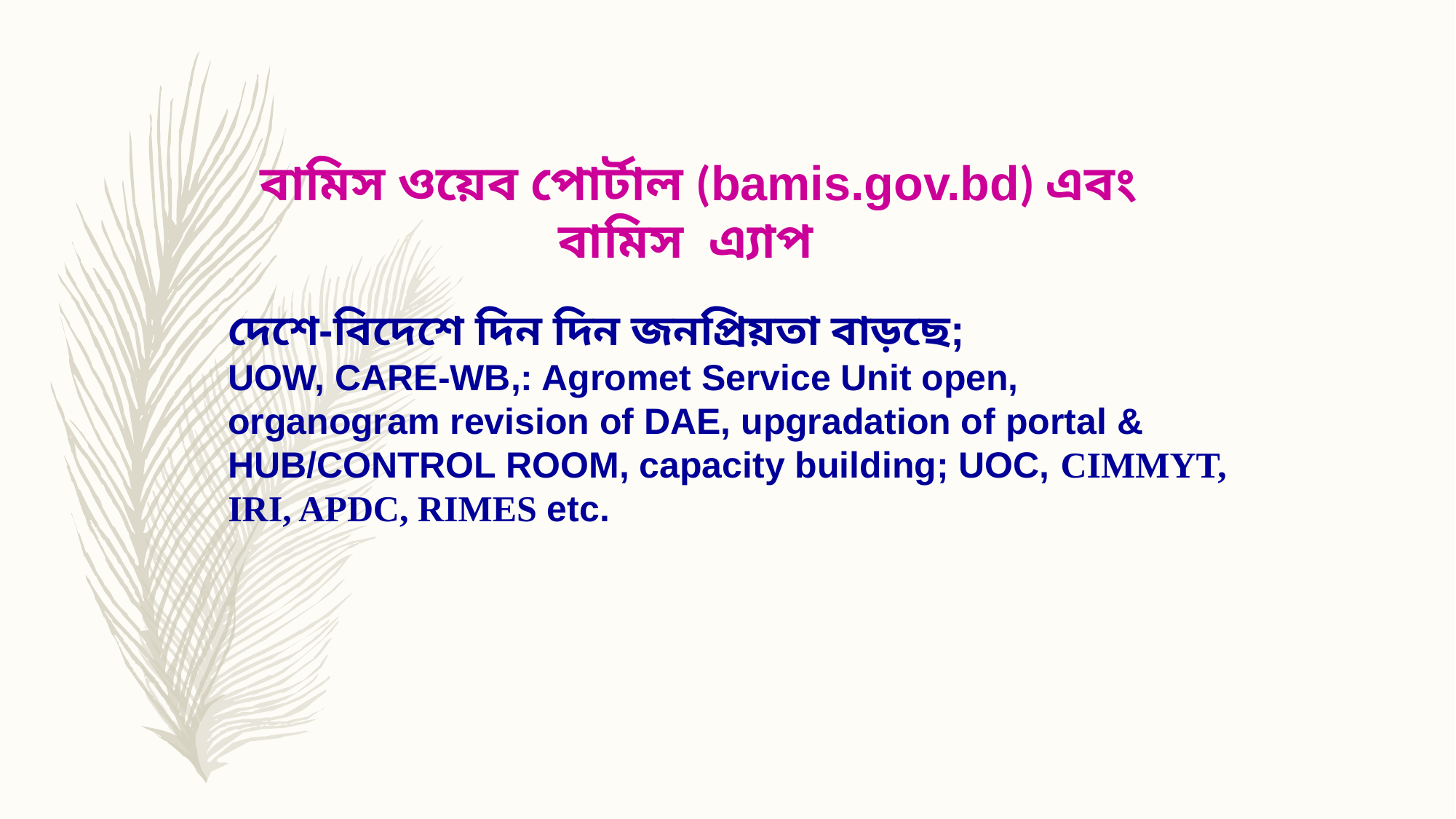

বামিস ওয়েব পোর্টাল (bamis.gov.bd) এবং বামিস  এ্যাপ
দেশে-বিদেশে দিন দিন জনপ্রিয়তা বাড়ছে;
UOW, CARE-WB,: Agromet Service Unit open, organogram revision of DAE, upgradation of portal & HUB/CONTROL ROOM, capacity building; UOC, ‍CIMMYT, IRI, APDC, RIMES etc.